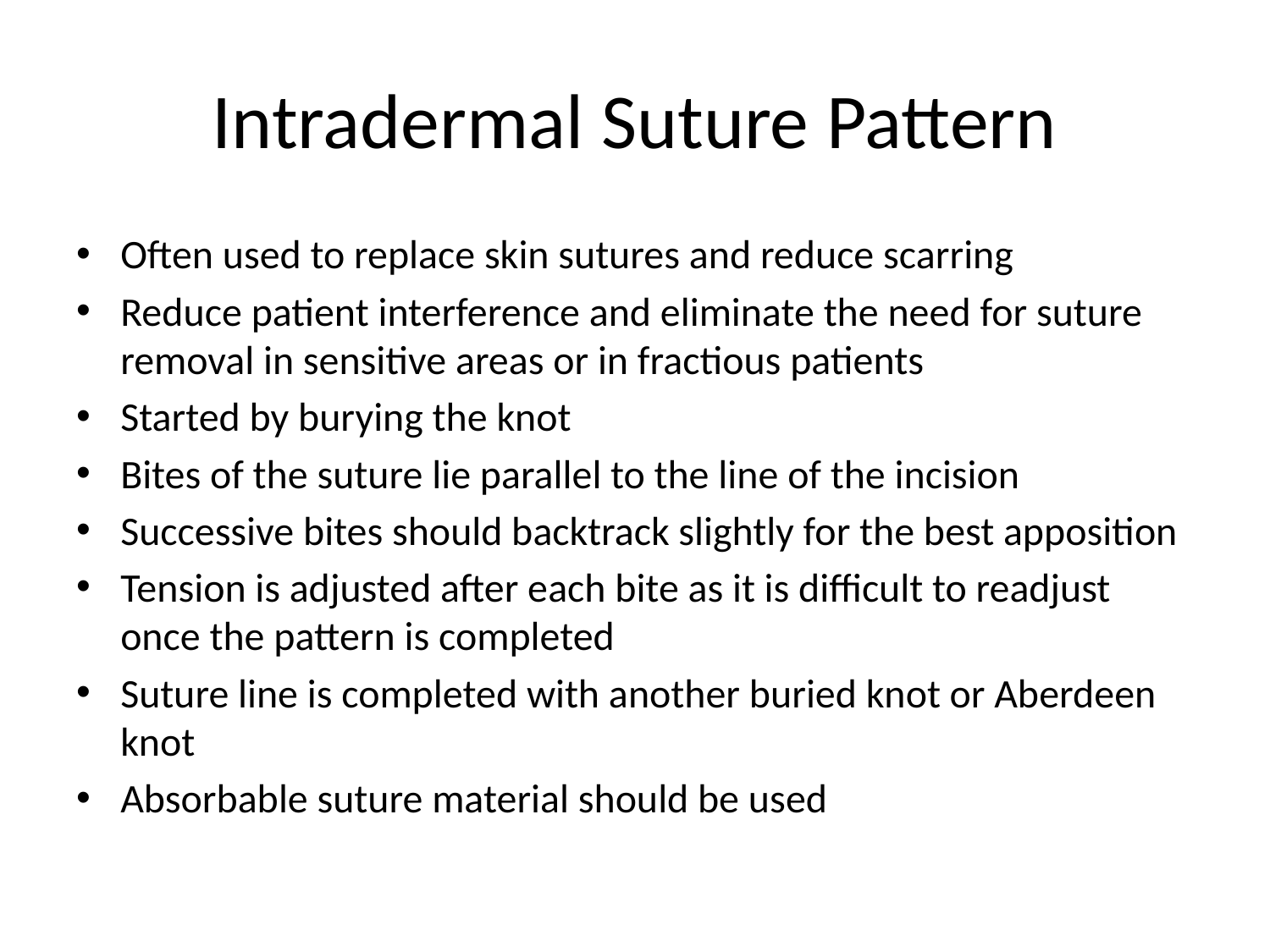

# Intradermal Suture Pattern
Often used to replace skin sutures and reduce scarring
Reduce patient interference and eliminate the need for suture removal in sensitive areas or in fractious patients
Started by burying the knot
Bites of the suture lie parallel to the line of the incision
Successive bites should backtrack slightly for the best apposition
Tension is adjusted after each bite as it is difficult to readjust once the pattern is completed
Suture line is completed with another buried knot or Aberdeen knot
Absorbable suture material should be used